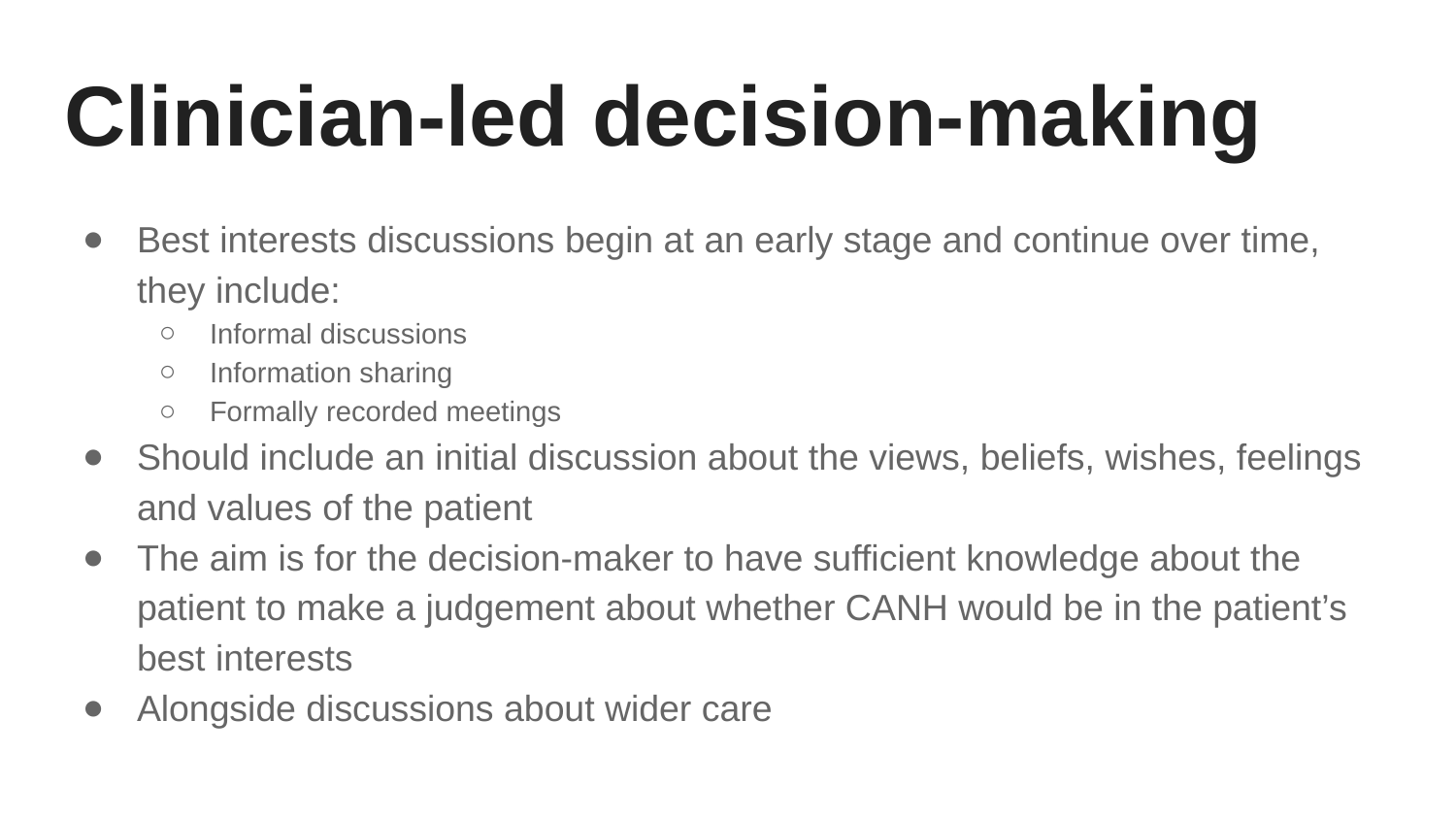

# Clinician-led decision-making
Best interests discussions begin at an early stage and continue over time, they include:
Informal discussions
Information sharing
Formally recorded meetings
Should include an initial discussion about the views, beliefs, wishes, feelings and values of the patient
The aim is for the decision-maker to have sufficient knowledge about the patient to make a judgement about whether CANH would be in the patient’s best interests
Alongside discussions about wider care